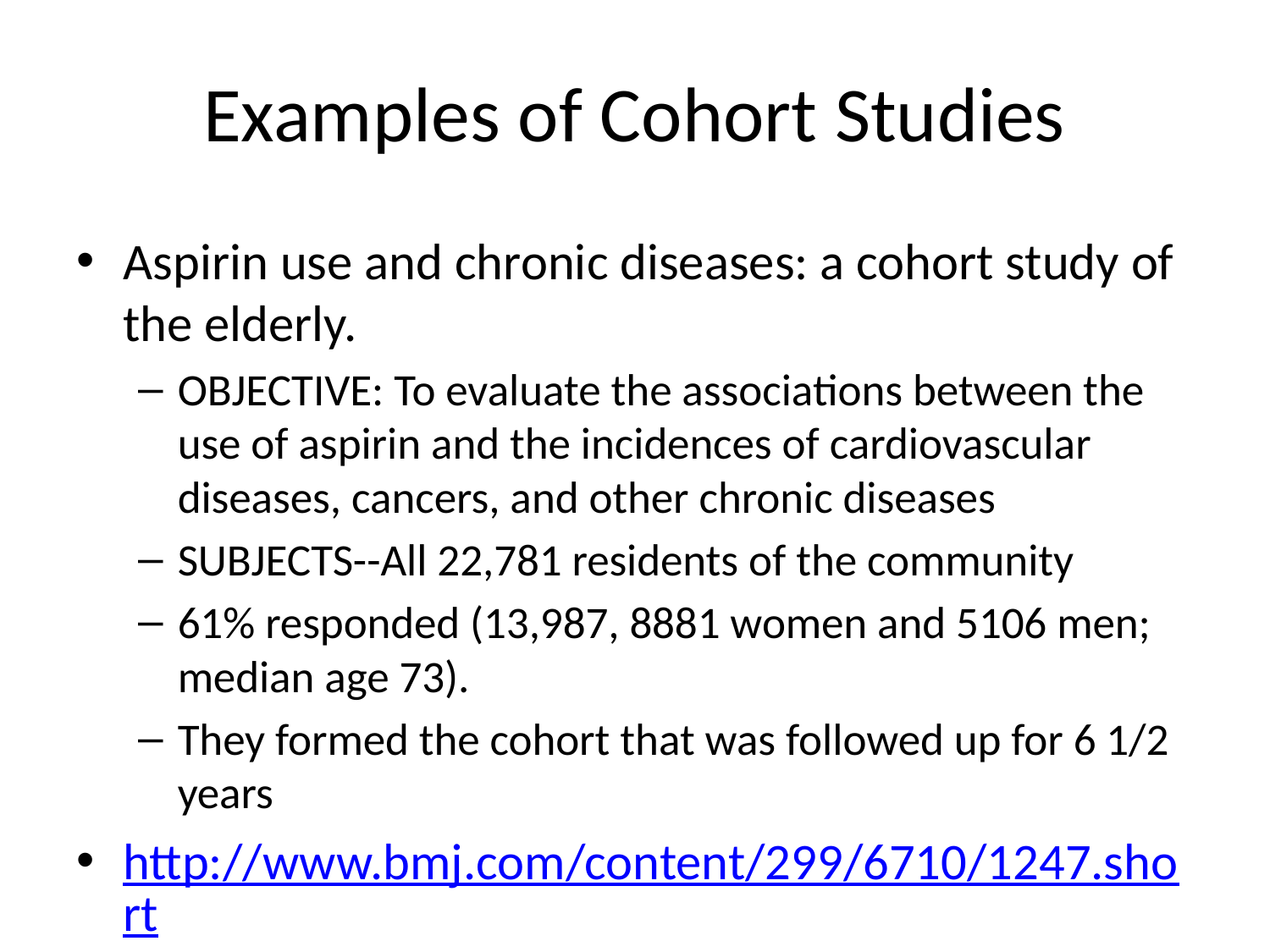

# Examples of Cohort Studies
Aspirin use and chronic diseases: a cohort study of the elderly.
OBJECTIVE: To evaluate the associations between the use of aspirin and the incidences of cardiovascular diseases, cancers, and other chronic diseases
SUBJECTS--All 22,781 residents of the community
61% responded (13,987, 8881 women and 5106 men; median age 73).
They formed the cohort that was followed up for 6 1/2 years
http://www.bmj.com/content/299/6710/1247.short